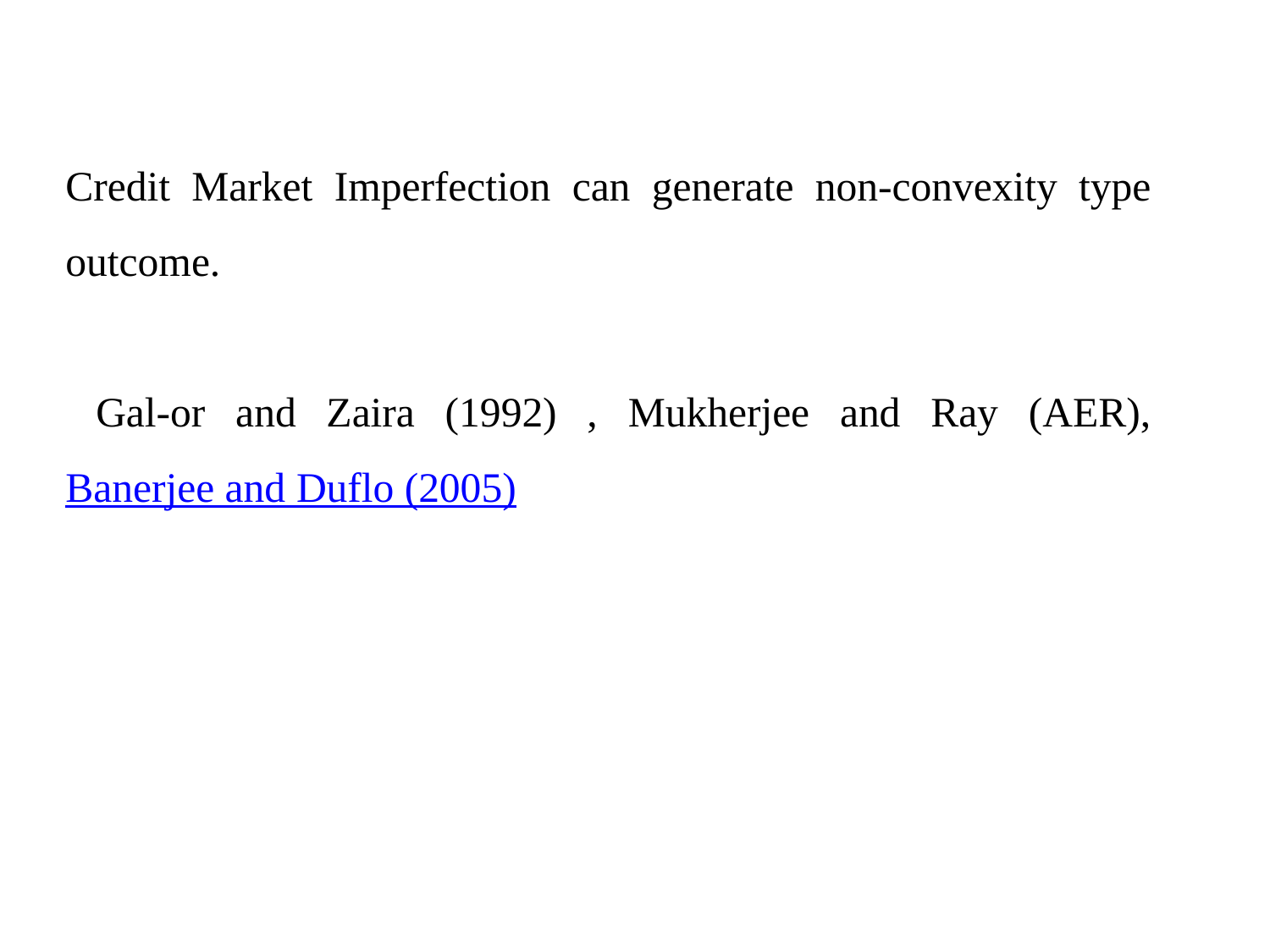

# Credit Market Imperfection can generate non-convexity type outcome. Gal-or and Zaira (1992) , Mukherjee and Ray (AER), Banerjee and Duflo (2005)